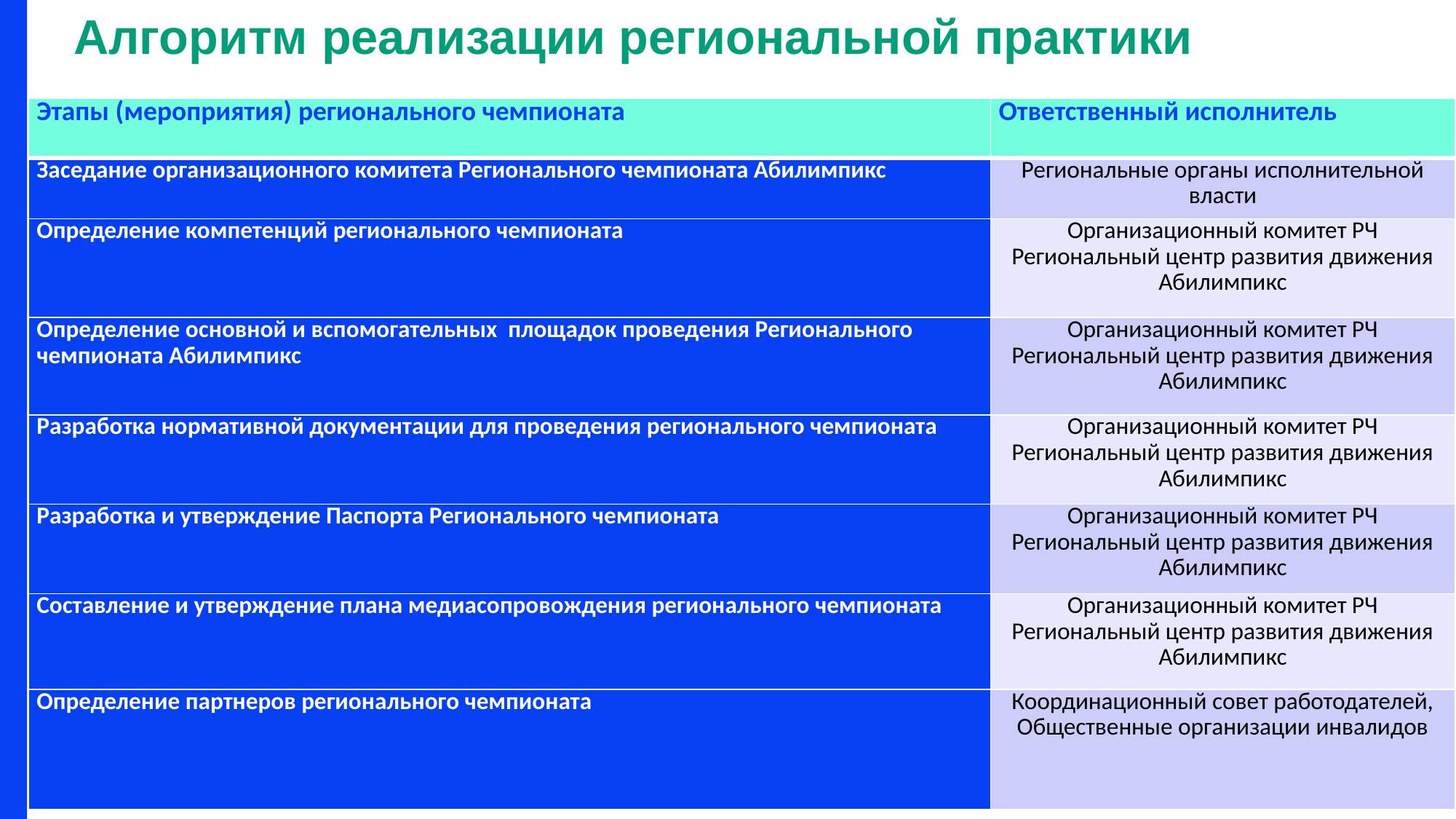

# Алгоритм реализации региональной практики
| Этапы (мероприятия) регионального чемпионата | Ответственный исполнитель |
| --- | --- |
| Заседание организационного комитета Регионального чемпионата Абилимпикс | Региональные органы исполнительной власти |
| Определение компетенций регионального чемпионата | Организационный комитет РЧ Региональный центр развития движения Абилимпикс |
| Определение основной и вспомогательных площадок проведения Регионального чемпионата Абилимпикс | Организационный комитет РЧ Региональный центр развития движения Абилимпикс |
| Разработка нормативной документации для проведения регионального чемпионата | Организационный комитет РЧ Региональный центр развития движения Абилимпикс |
| Разработка и утверждение Паспорта Регионального чемпионата | Организационный комитет РЧ Региональный центр развития движения Абилимпикс |
| Составление и утверждение плана медиасопровождения регионального чемпионата | Организационный комитет РЧ Региональный центр развития движения Абилимпикс |
| Определение партнеров регионального чемпионата | Координационный совет работодателей, Общественные организации инвалидов |